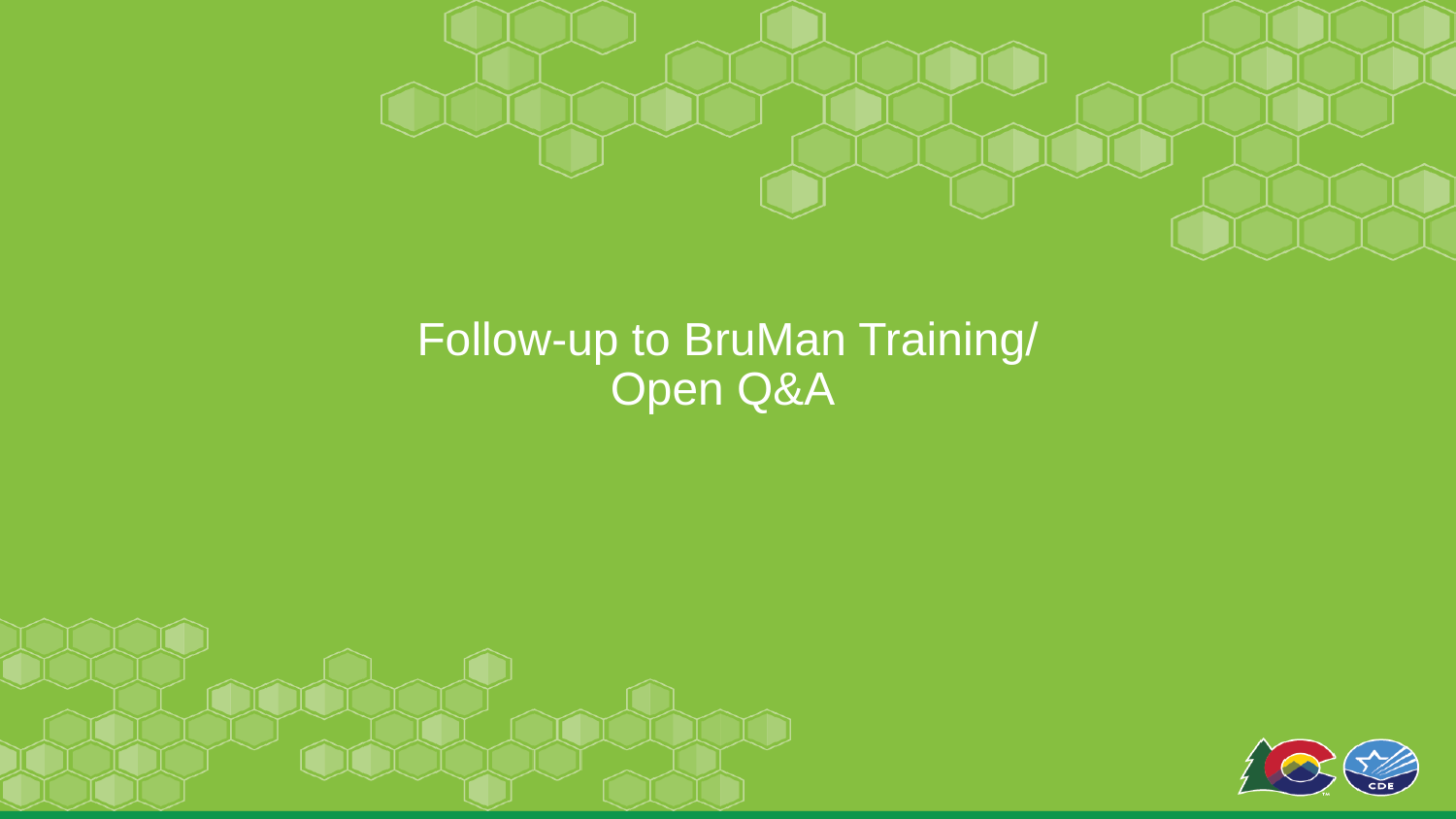

# Follow-up to BruMan Training/
Open Q&A